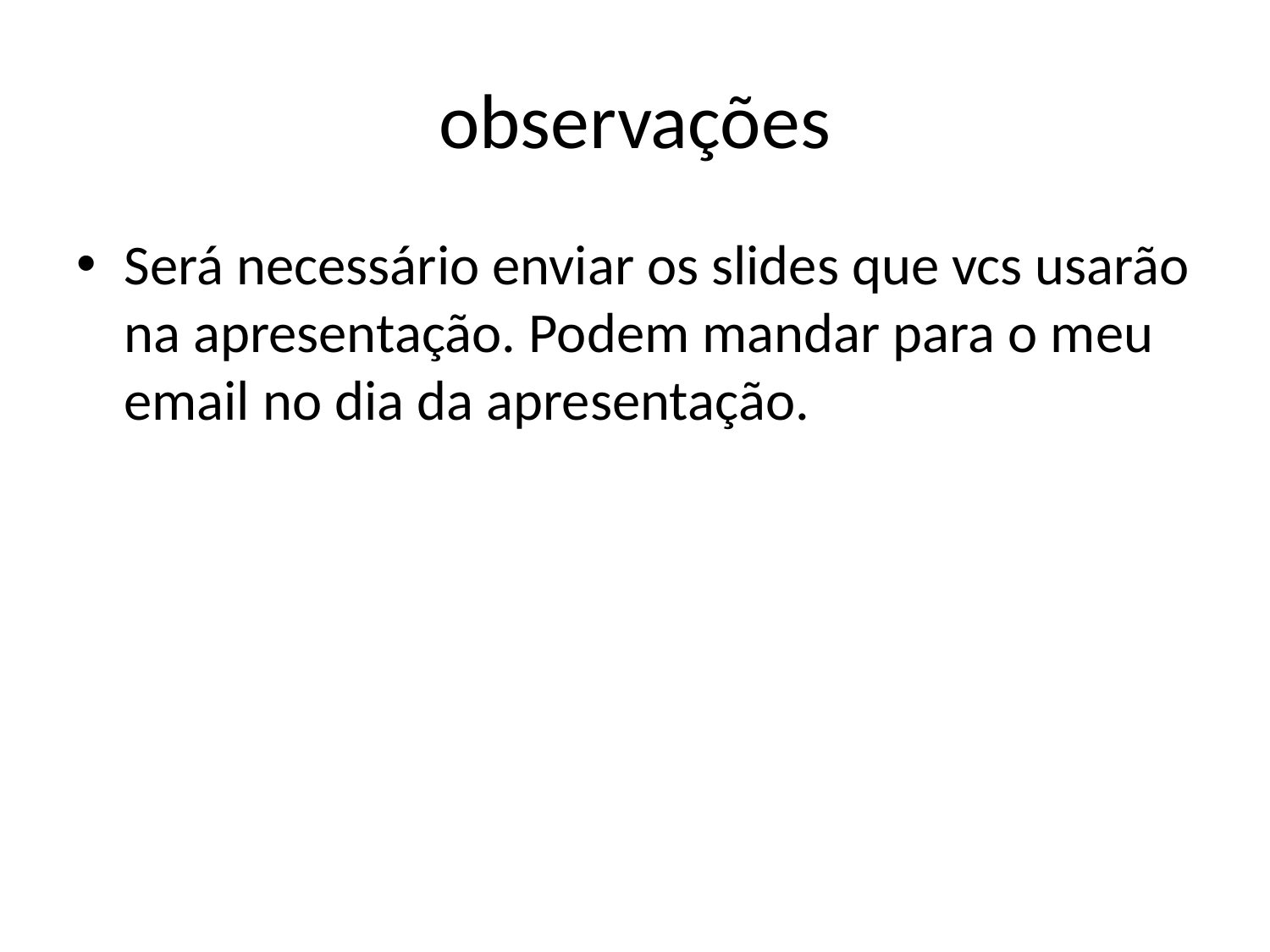

# observações
Será necessário enviar os slides que vcs usarão na apresentação. Podem mandar para o meu email no dia da apresentação.